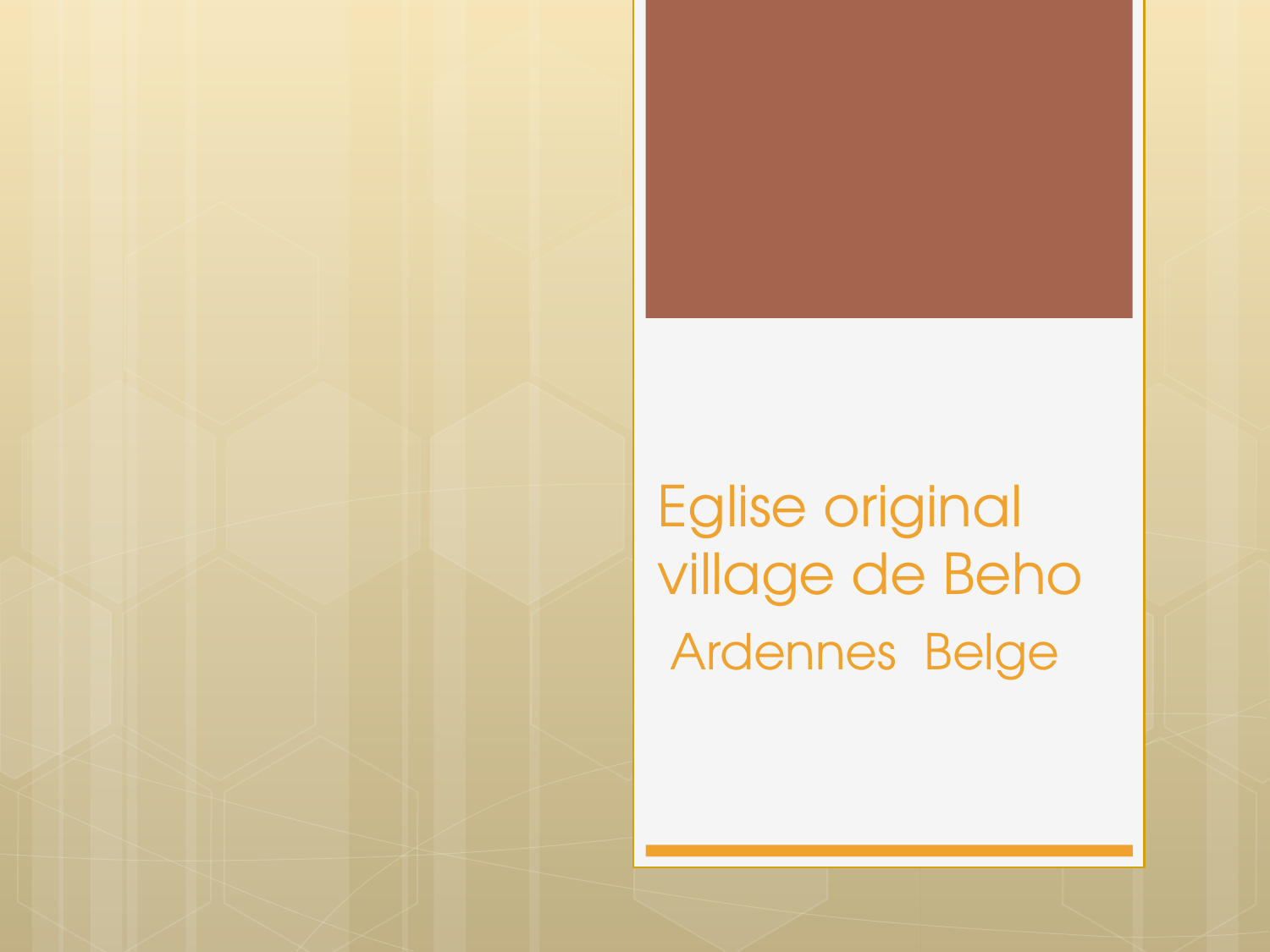

# Eglise original village de Beho
Ardennes  Belge